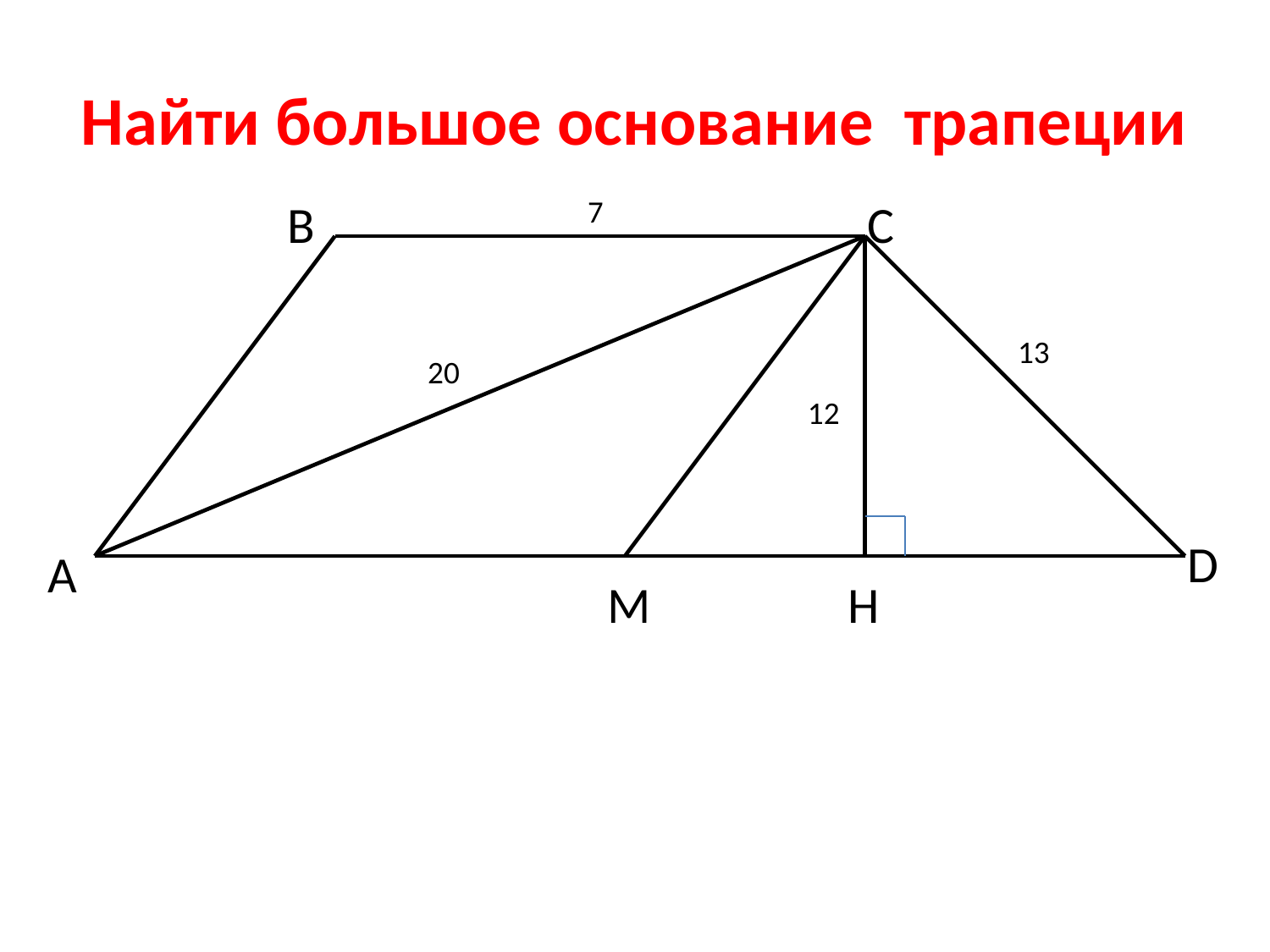

# Найти большое основание  трапеции
В
7
С
13
20
12
D
А
М
Н